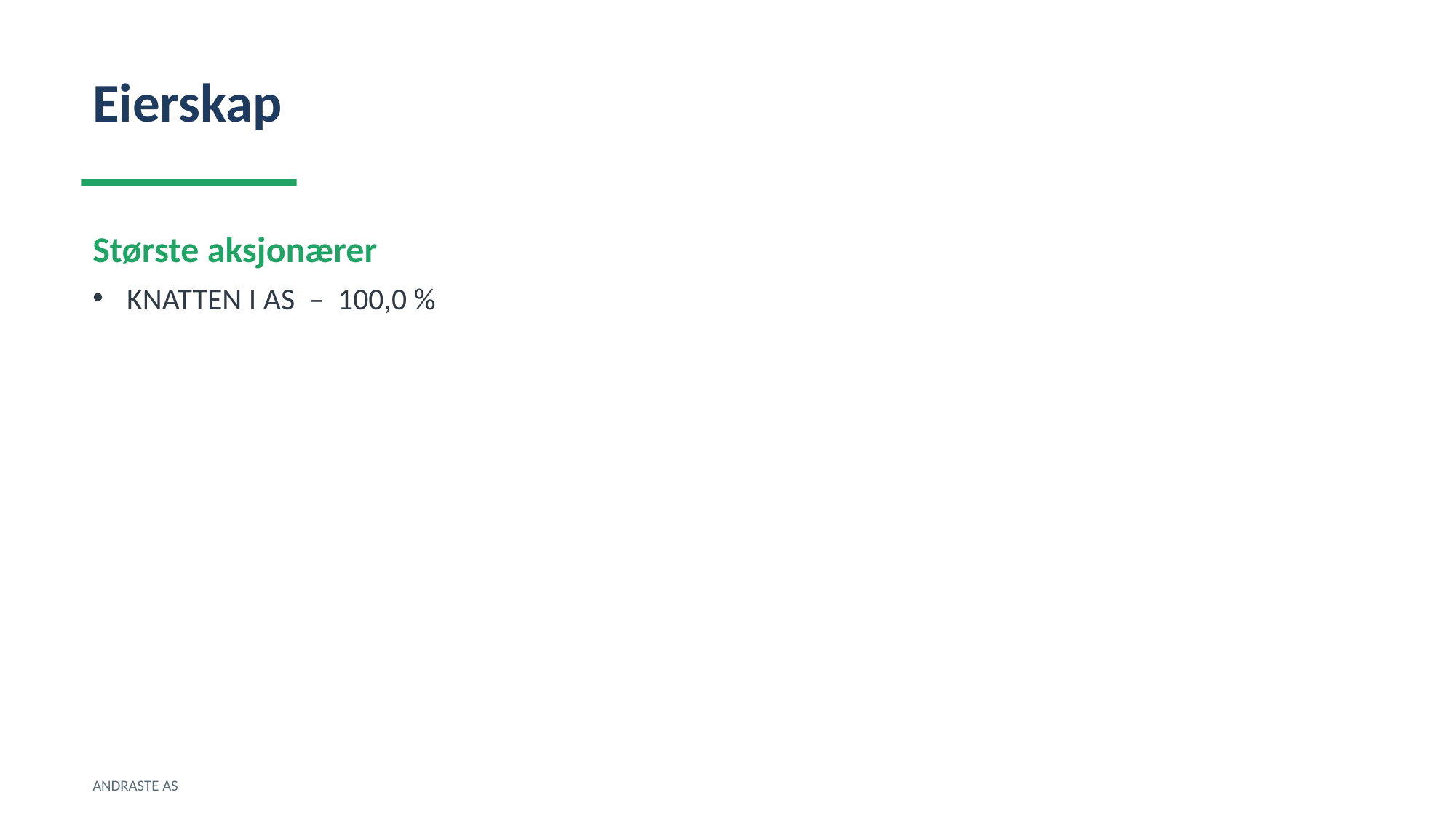

Eierskap

Største aksjonærer
KNATTEN I AS  –  100,0 %
ANDRASTE AS